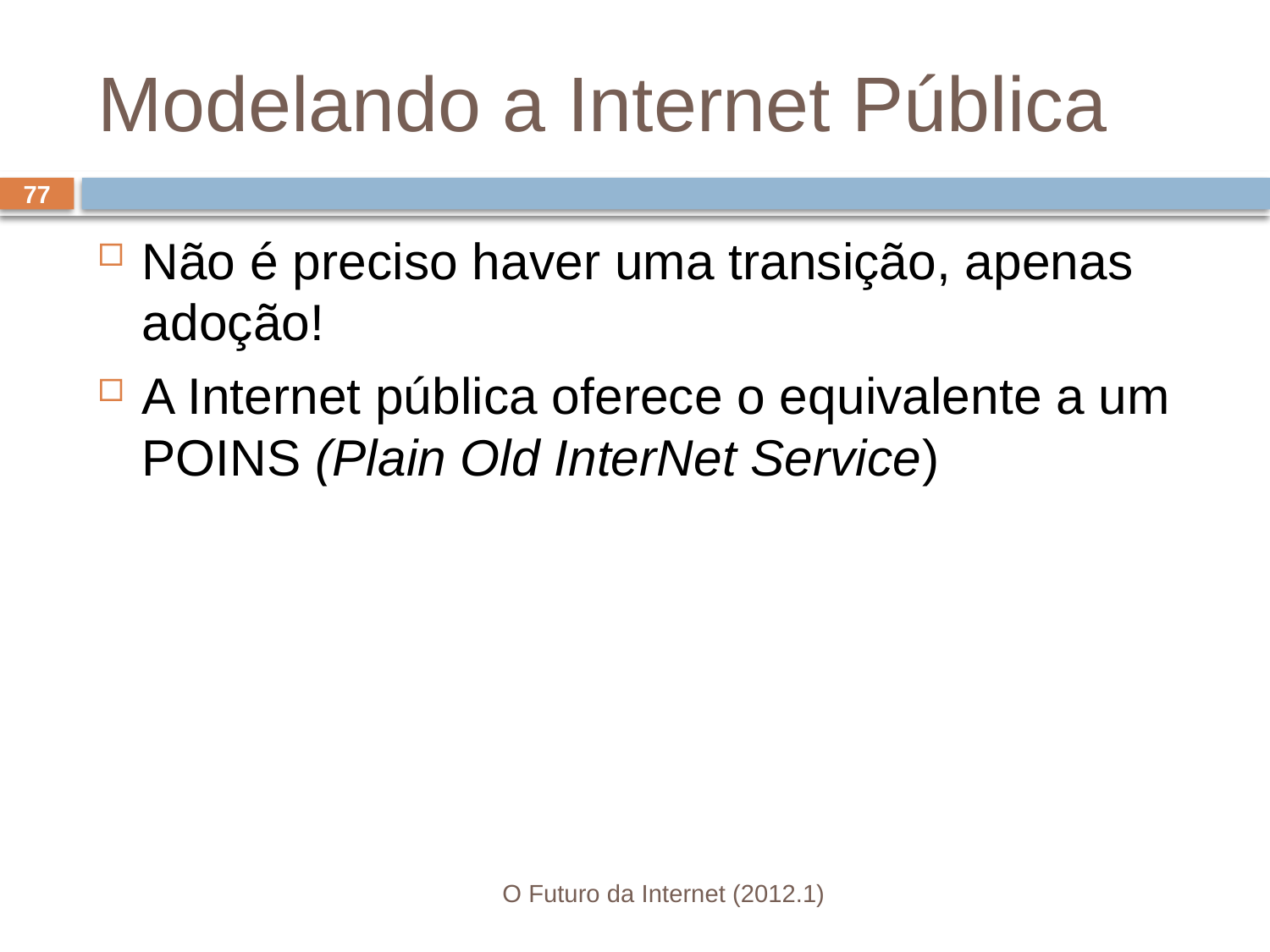

# Modelando a Internet Pública
77
Não é preciso haver uma transição, apenas adoção!
A Internet pública oferece o equivalente a um POINS (Plain Old InterNet Service)
O Futuro da Internet (2012.1)